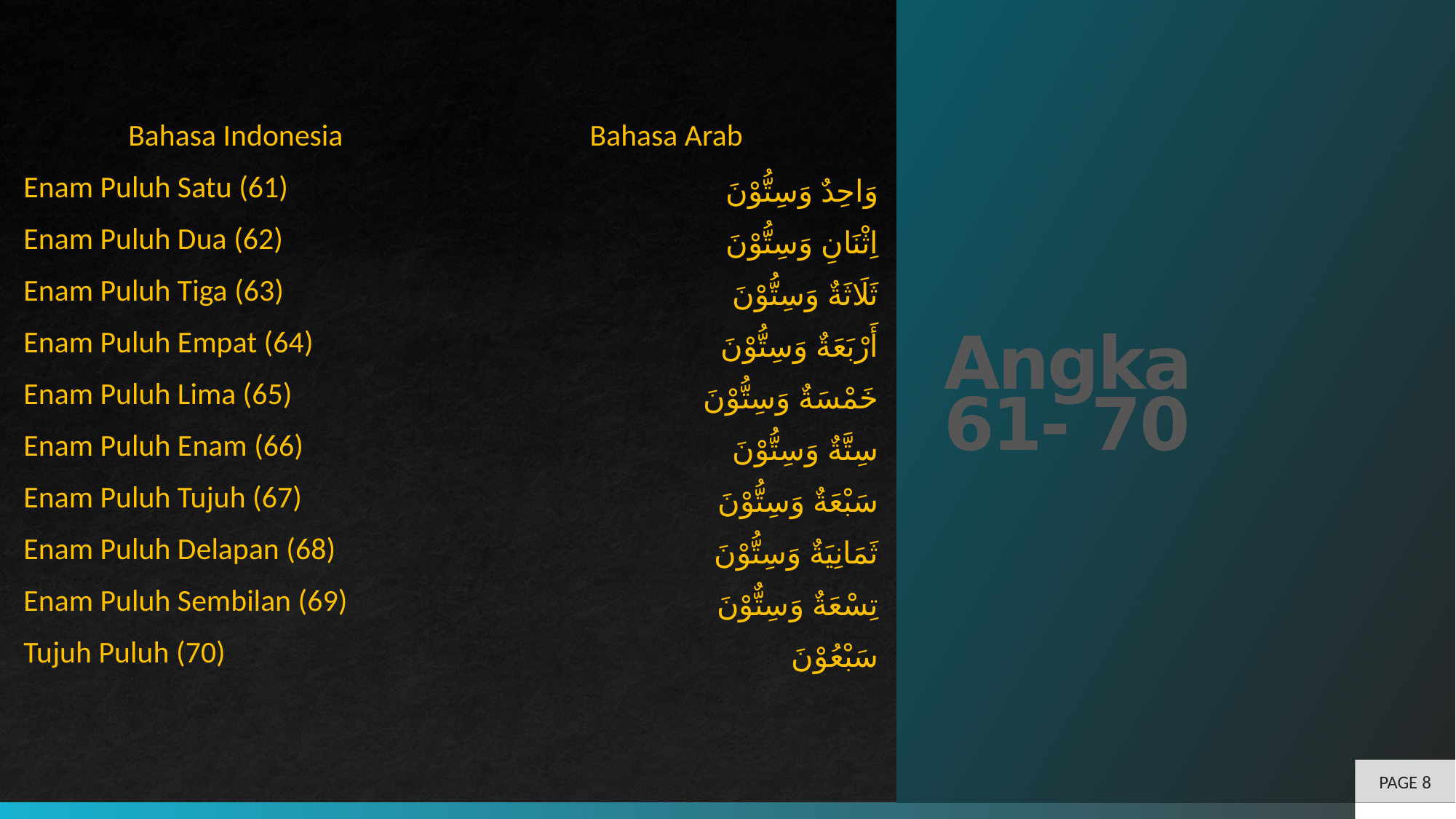

# Angka 61- 70
| Bahasa Indonesia | Bahasa Arab |
| --- | --- |
| Enam Puluh Satu (61) | وَاحِدٌ وَسِتُّوْنَ |
| Enam Puluh Dua (62) | اِثْنَانِ وَسِتُّوْنَ |
| Enam Puluh Tiga (63) | ثَلَاثَةٌ وَسِتُّوْنَ |
| Enam Puluh Empat (64) | أَرْبَعَةٌ وَسِتُّوْنَ |
| Enam Puluh Lima (65) | خَمْسَةٌ وَسِتُّوْنَ |
| Enam Puluh Enam (66) | سِتَّةٌ وَسِتُّوْنَ |
| Enam Puluh Tujuh (67) | سَبْعَةٌ وَسِتُّوْنَ |
| Enam Puluh Delapan (68) | ثَمَانِيَةٌ وَسِتُّوْنَ |
| Enam Puluh Sembilan (69) | تِسْعَةٌ وَسِتٌّوْنَ |
| Tujuh Puluh (70) | سَبْعُوْنَ |
PAGE 8